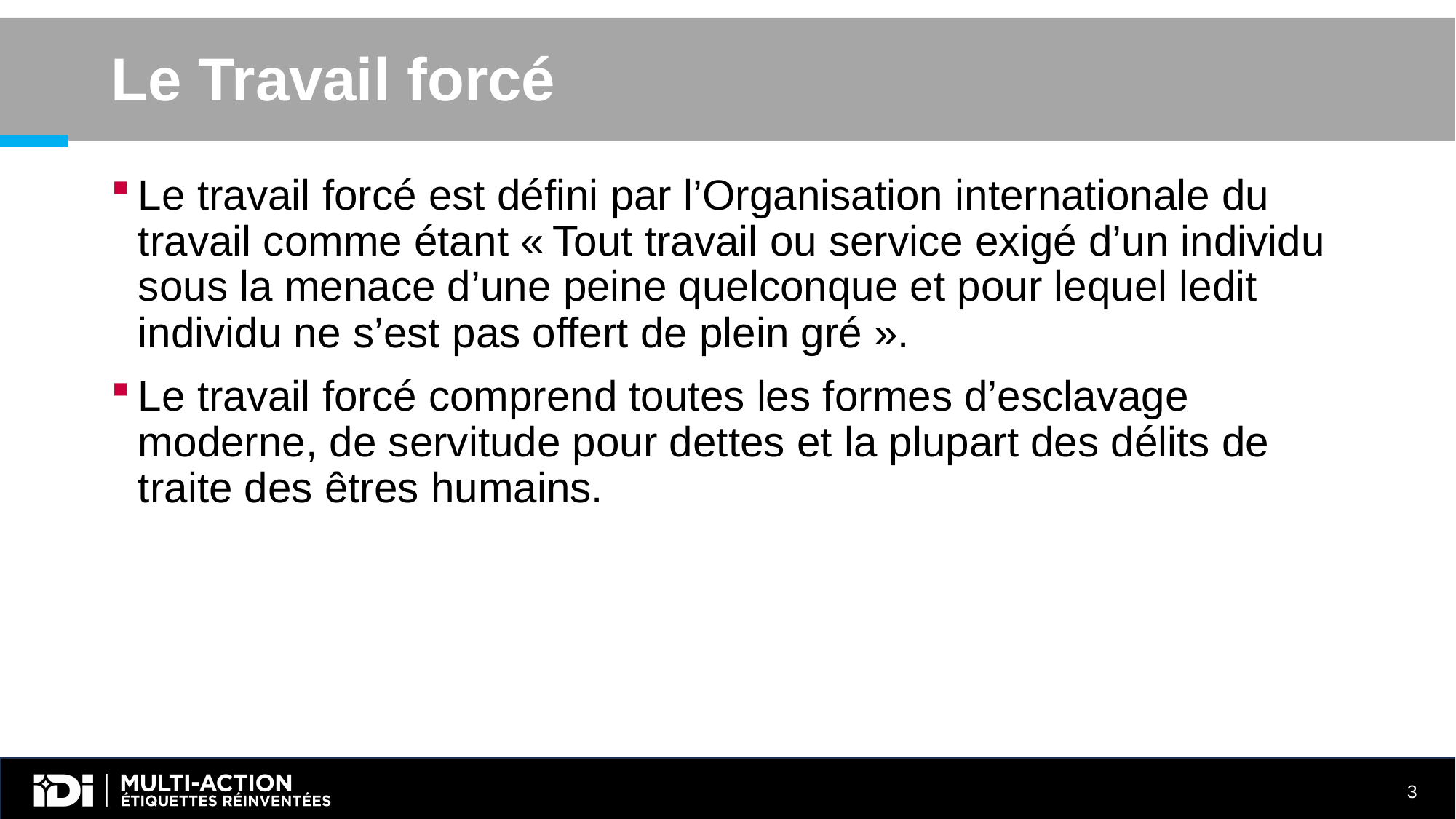

# Le Travail forcé
Le travail forcé est défini par l’Organisation internationale du travail comme étant « Tout travail ou service exigé d’un individu sous la menace d’une peine quelconque et pour lequel ledit individu ne s’est pas offert de plein gré ».
Le travail forcé comprend toutes les formes d’esclavage moderne, de servitude pour dettes et la plupart des délits de traite des êtres humains.